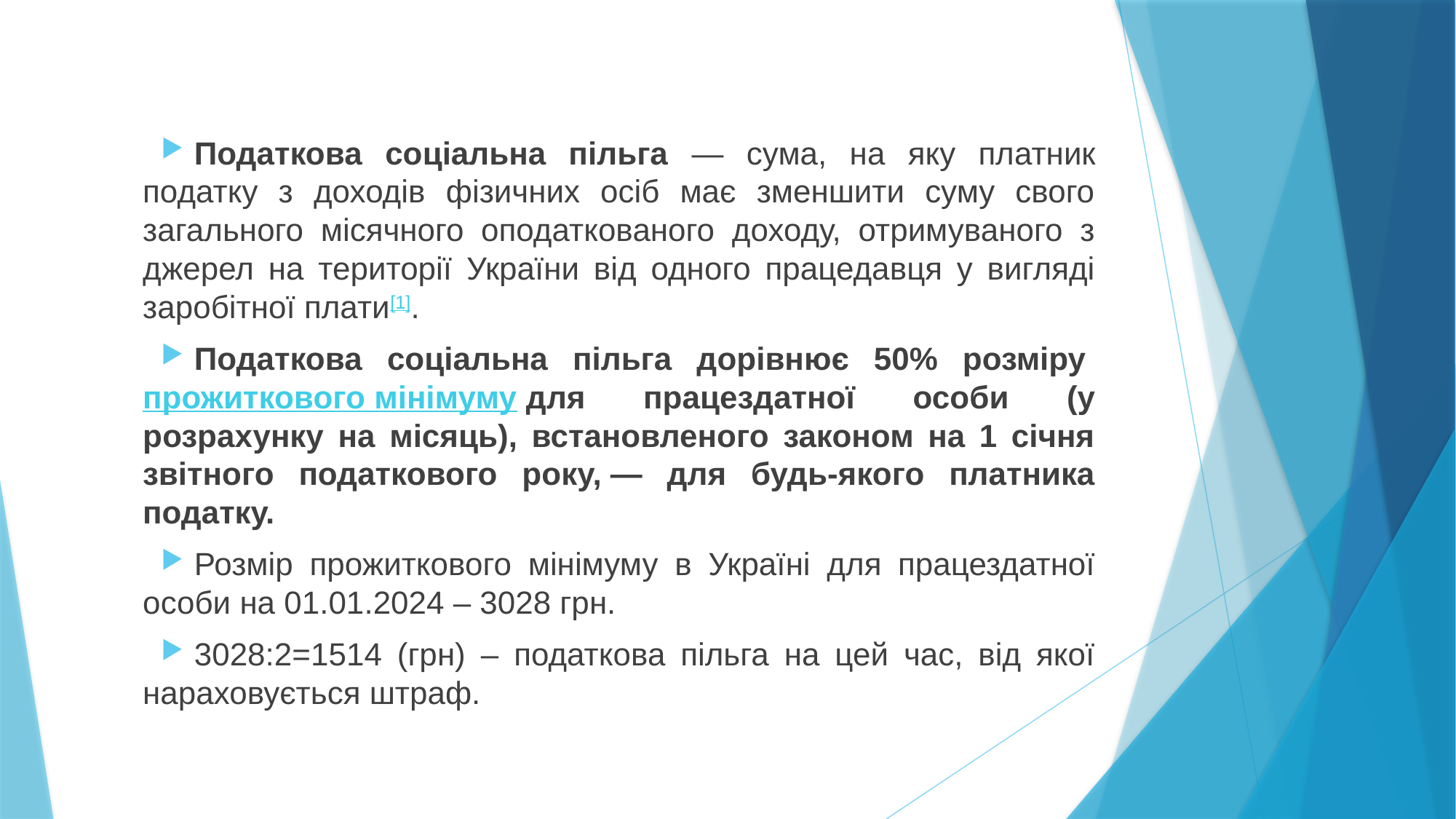

Податкова соціальна пільга — сума, на яку платник податку з доходів фізичних осіб має зменшити суму свого загального місячного оподаткованого доходу, отримуваного з джерел на території України від одного працедавця у вигляді заробітної плати[1].
Податкова соціальна пільга дорівнює 50% розміру прожиткового мінімуму для працездатної особи (у розрахунку на місяць), встановленого законом на 1 січня звітного податкового року, — для будь-якого платника податку.
Розмір прожиткового мінімуму в Україні для працездатної особи на 01.01.2024 – 3028 грн.
3028:2=1514 (грн) – податкова пільга на цей час, від якої нараховується штраф.